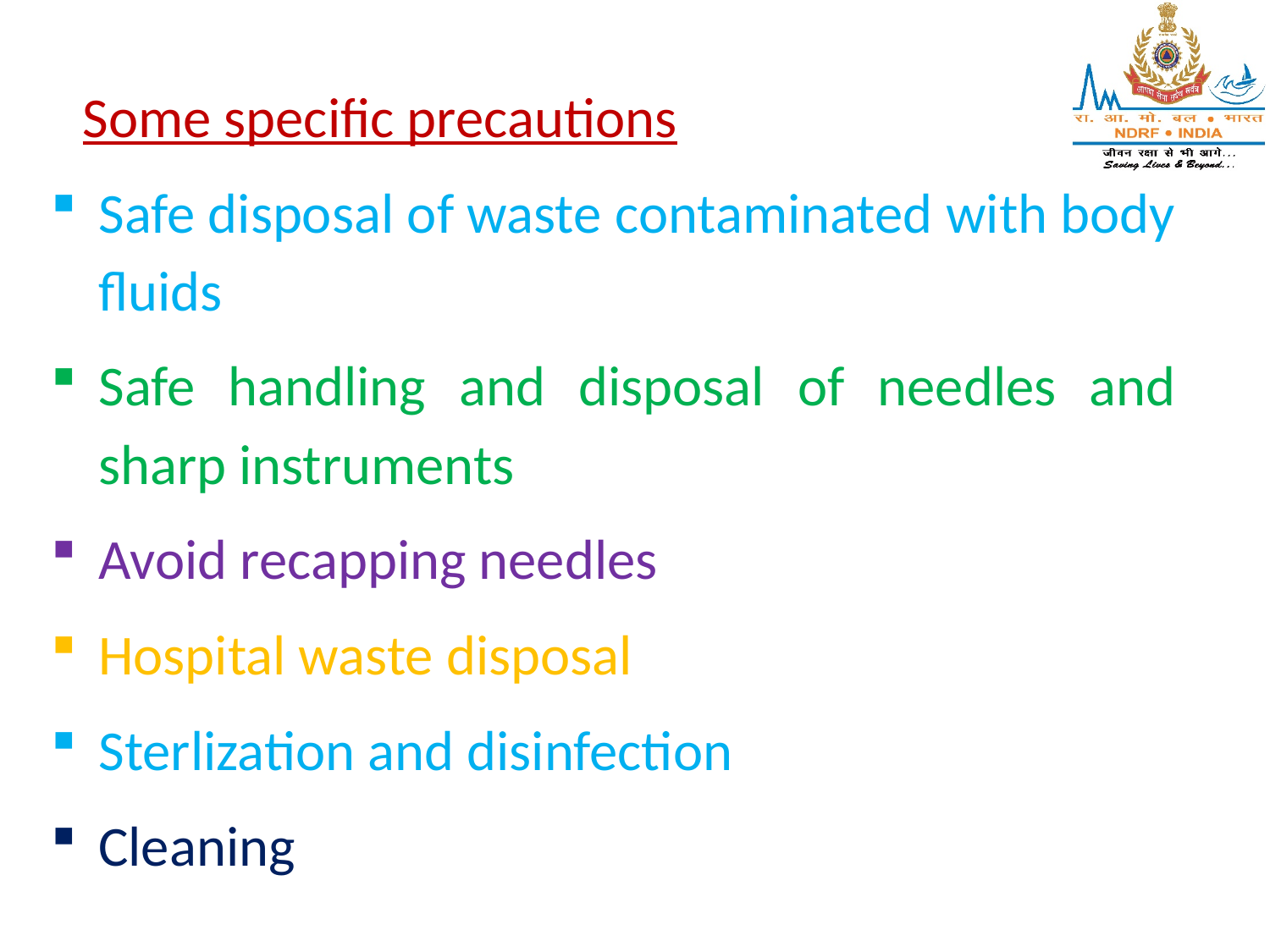

Some specific precautions
Safe disposal of waste contaminated with body fluids
Safe handling and disposal of needles and sharp instruments
Avoid recapping needles
Hospital waste disposal
Sterlization and disinfection
Cleaning